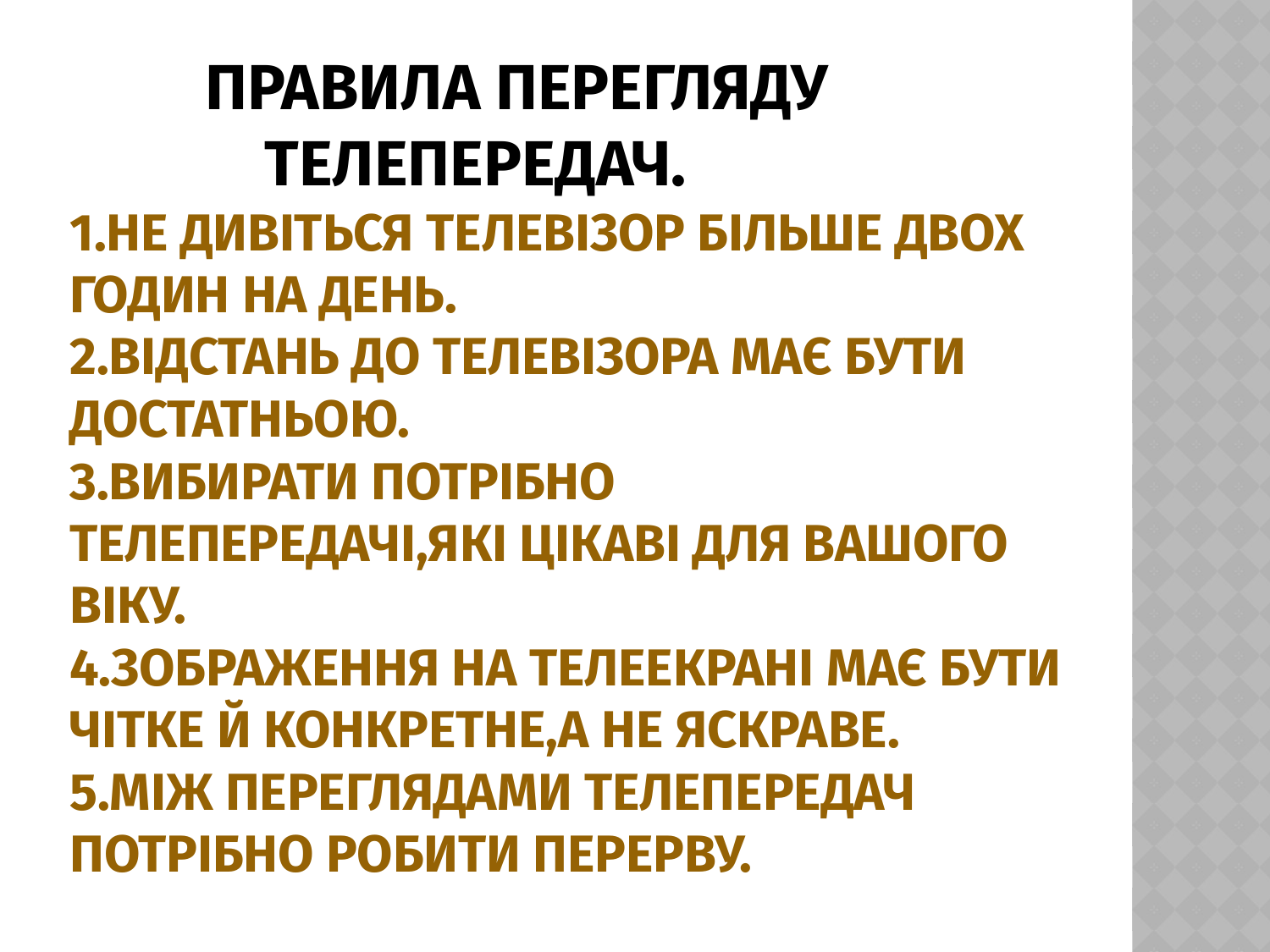

# ПРАВИЛА ПЕРЕГЛЯДУ ТЕЛЕПЕРЕДАЧ. 1.Не дивіться телевізор більше двох годин на день. 2.Відстань до телевізора має бути достатньою. 3.вибирати потрібно телепередачі,які цікаві для вашого віку. 4.зображення на телеекрані має бути чітке й конкретне,а не яскраве. 5.між переглядами телепередач потрібно робити перерву.